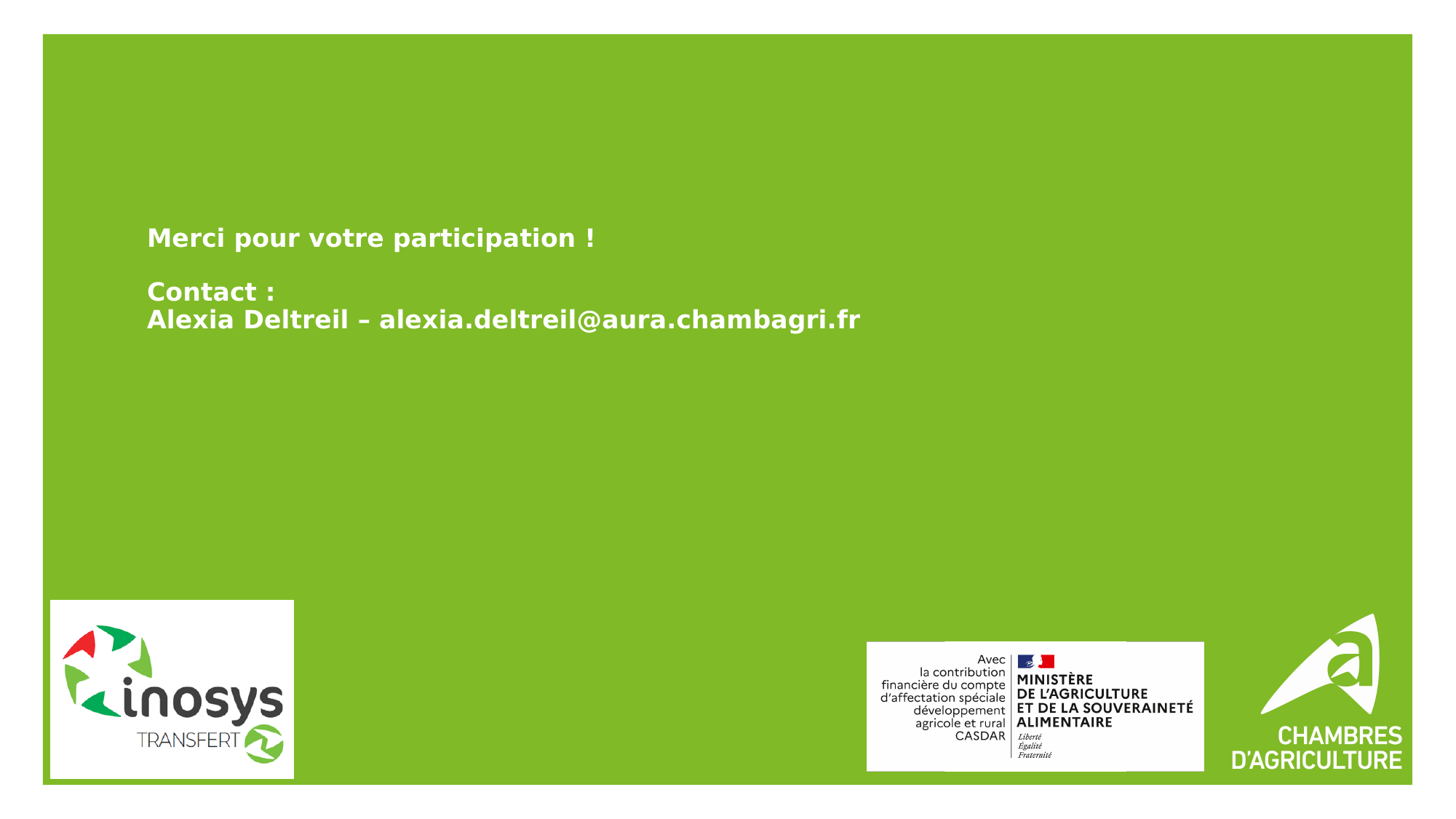

# Merci pour votre participation ! Contact : Alexia Deltreil – alexia.deltreil@aura.chambagri.fr